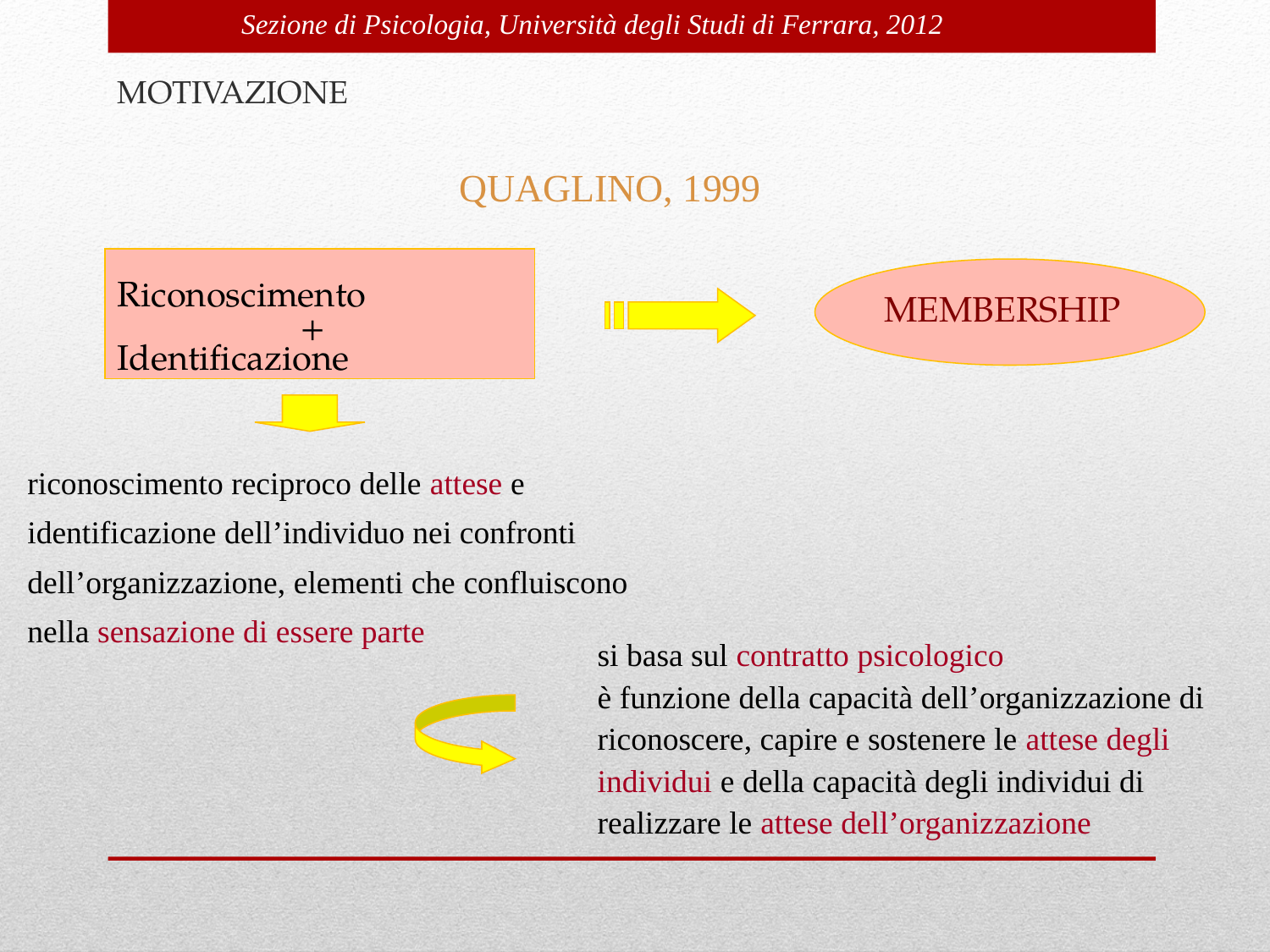

MOTIVAZIONE
QUAGLINO, 1999
Riconoscimento
Identificazione
MEMBERSHIP

+

riconoscimento reciproco delle attese e identificazione dell’individuo nei confronti dell’organizzazione, elementi che confluiscono nella sensazione di essere parte
si basa sul contratto psicologico
è funzione della capacità dell’organizzazione di riconoscere, capire e sostenere le attese degli individui e della capacità degli individui di realizzare le attese dell’organizzazione